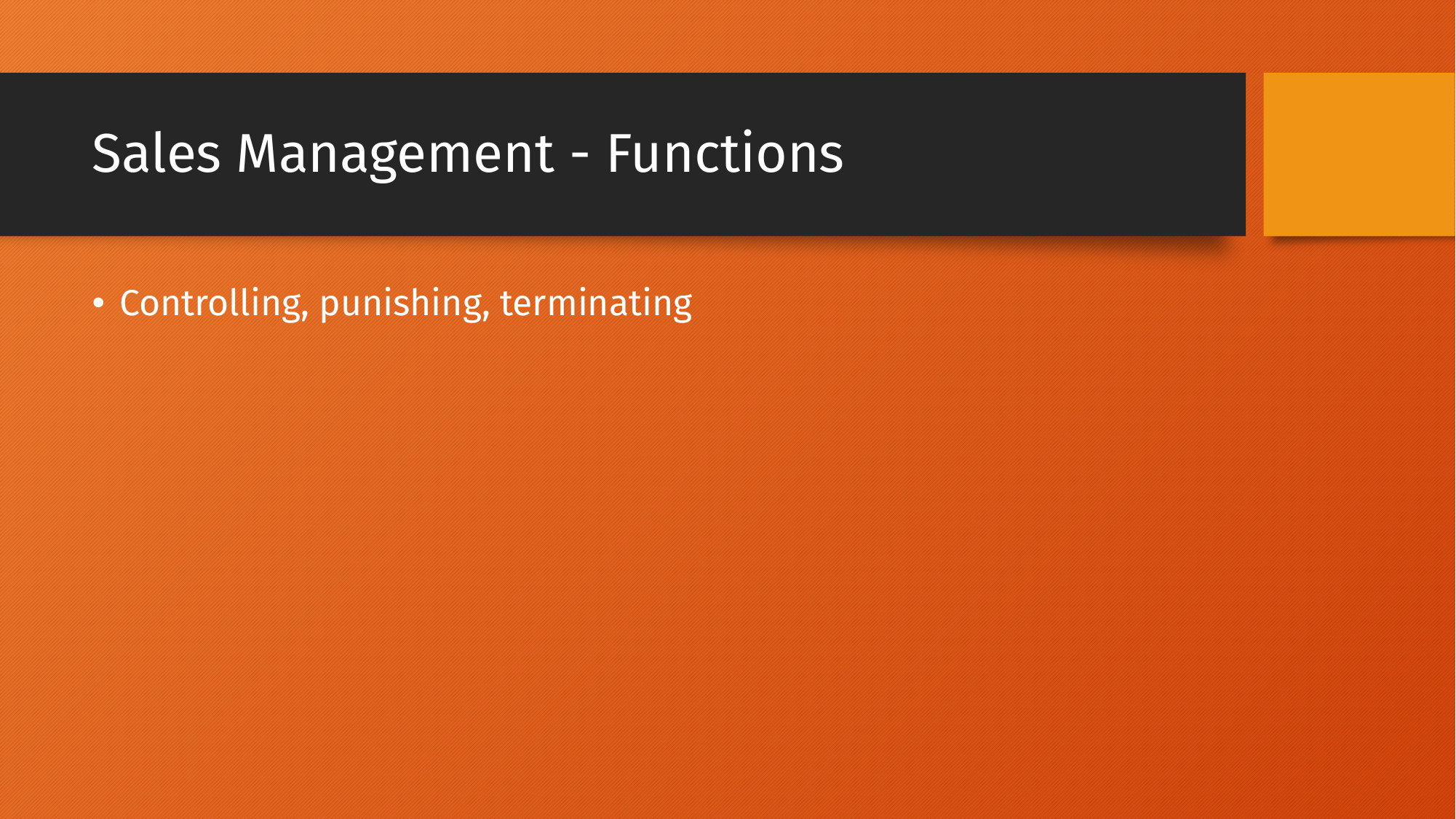

# Sales Management - Functions
Controlling, punishing, terminating